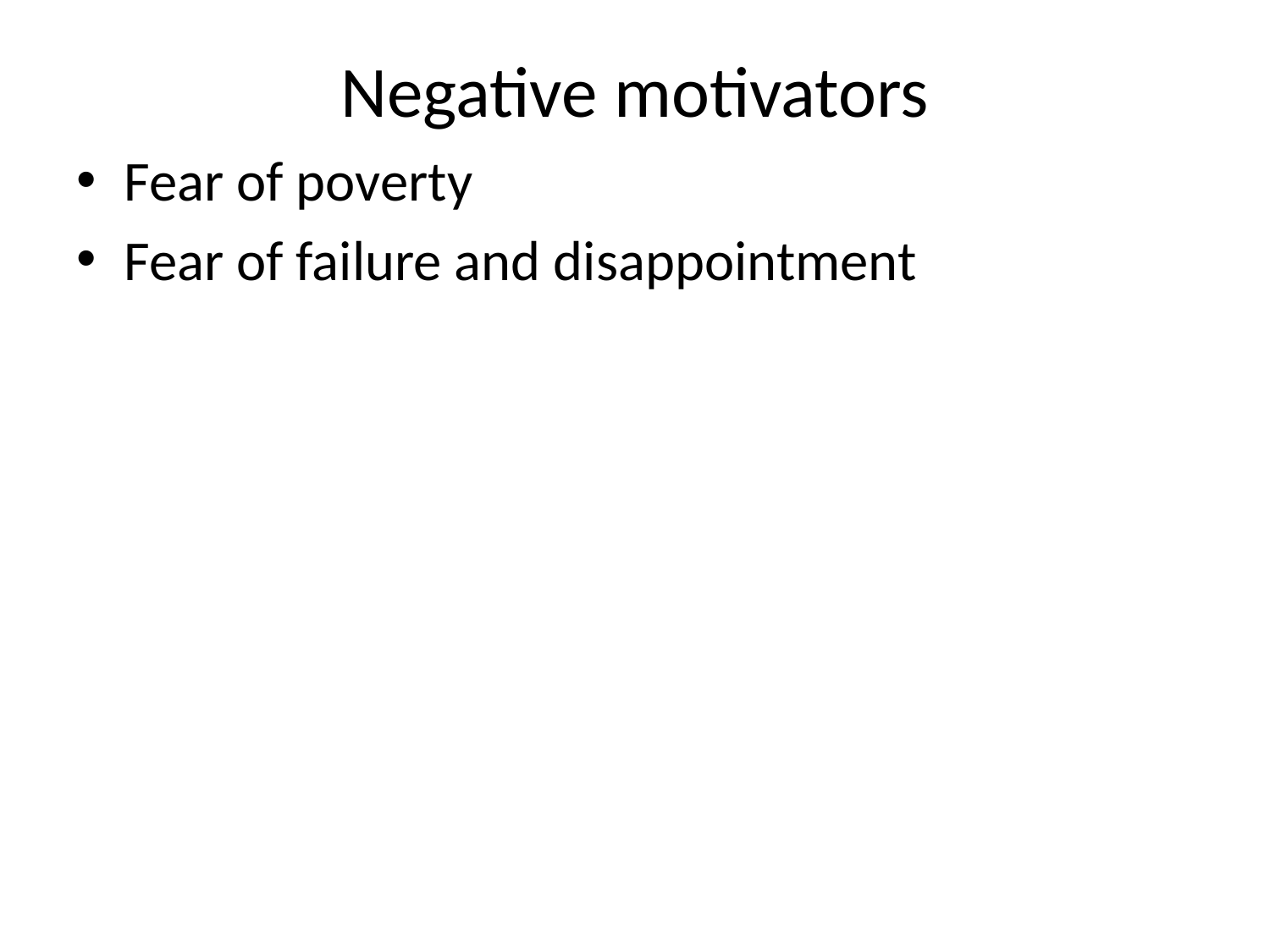

# Negative motivators
Fear of poverty
Fear of failure and disappointment